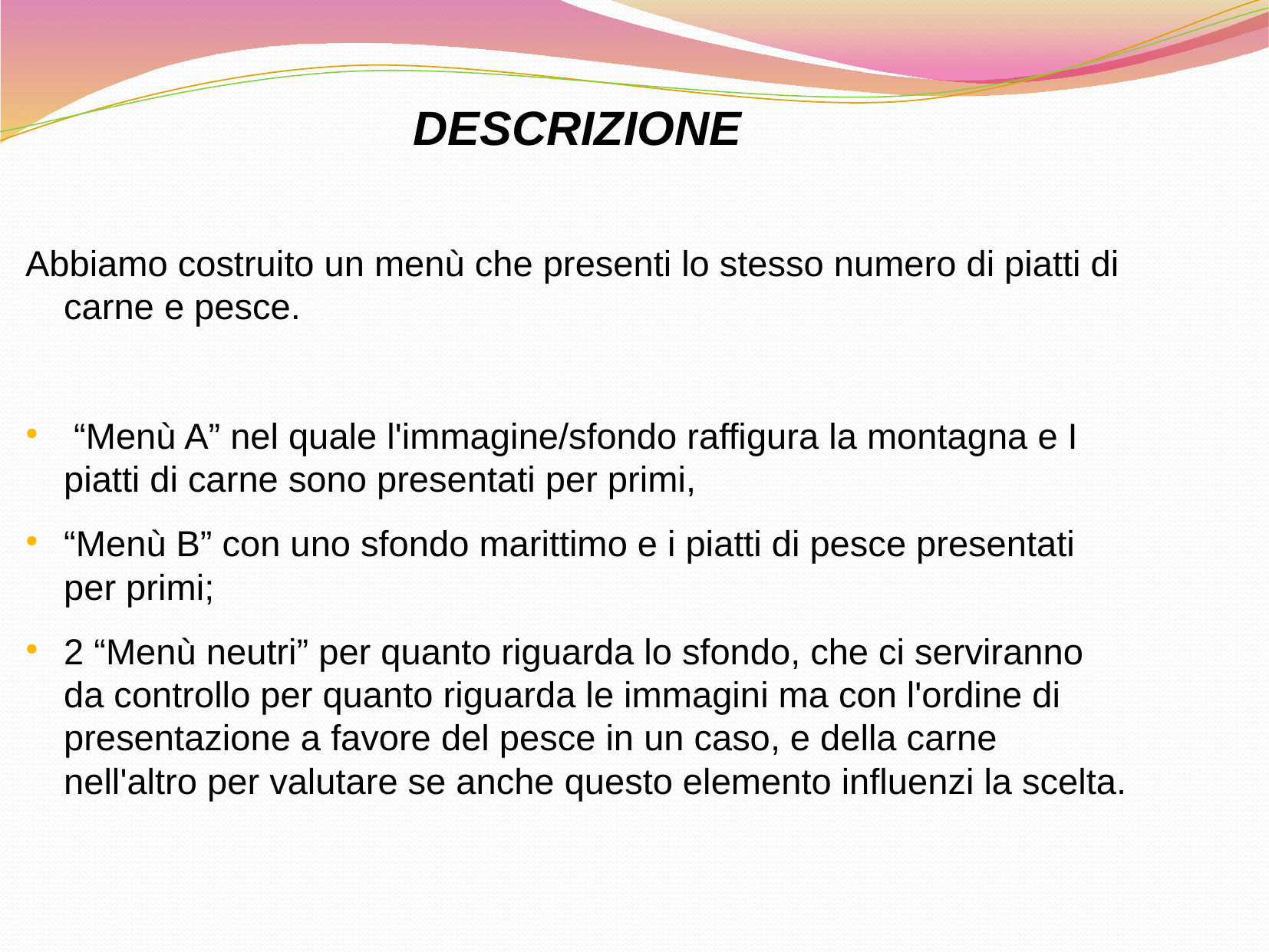

DESCRIZIONE

Abbiamo costruito un menù che presenti lo stesso numero di piatti di carne e pesce.

 “Menù A” nel quale l'immagine/sfondo raffigura la montagna e I piatti di carne sono presentati per primi,
“Menù B” con uno sfondo marittimo e i piatti di pesce presentati per primi;
2 “Menù neutri” per quanto riguarda lo sfondo, che ci serviranno da controllo per quanto riguarda le immagini ma con l'ordine di presentazione a favore del pesce in un caso, e della carne nell'altro per valutare se anche questo elemento influenzi la scelta.